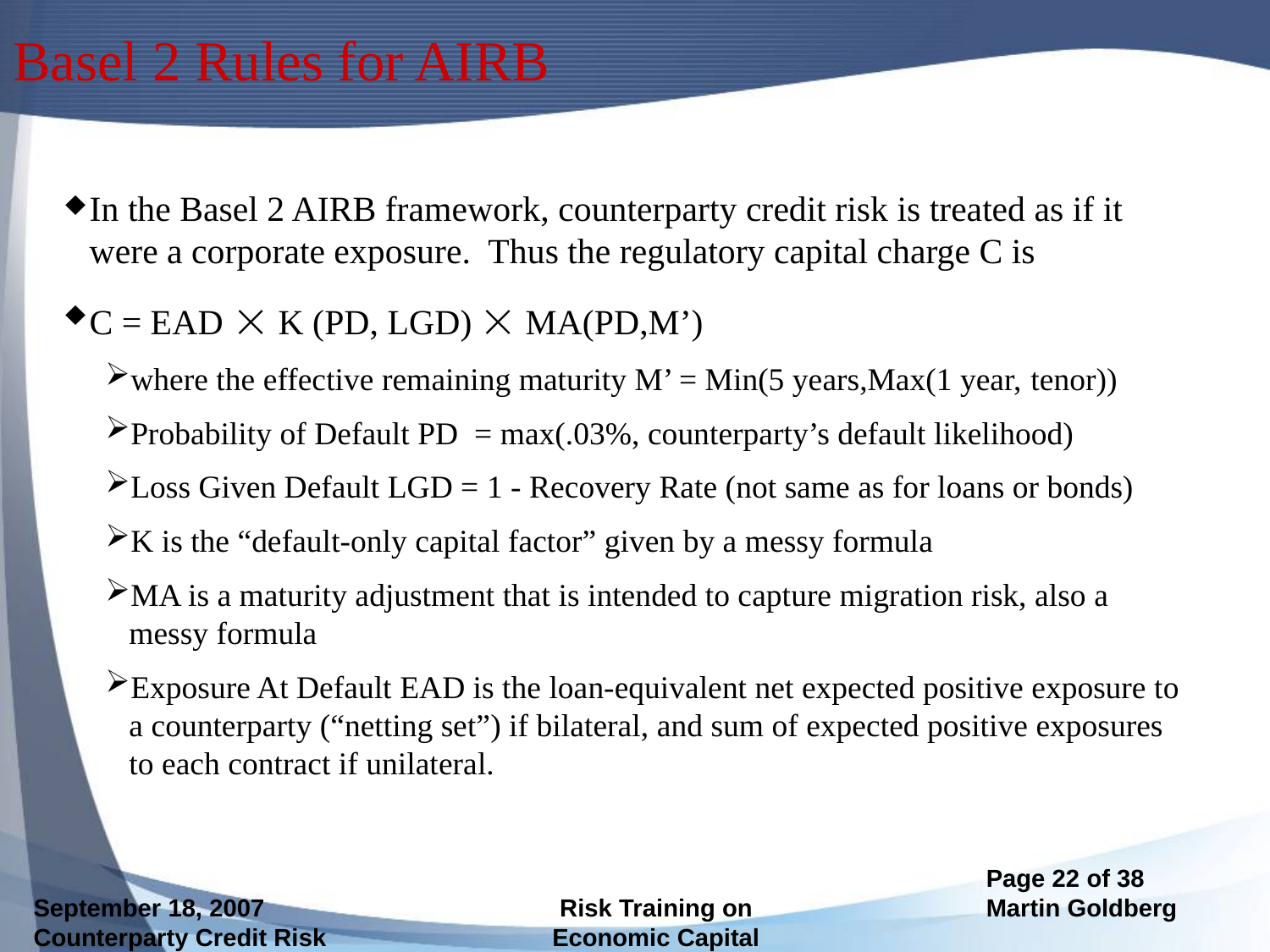

# Basel 2 Rules for AIRB
In the Basel 2 AIRB framework, counterparty credit risk is treated as if it were a corporate exposure.  Thus the regulatory capital charge C is
C = EAD × K (PD, LGD) × MA(PD,M’)
where the effective remaining maturity M’ = Min(5 years,Max(1 year, tenor))
Probability of Default PD  = max(.03%, counterparty’s default likelihood)
Loss Given Default LGD = 1 - Recovery Rate (not same as for loans or bonds)
K is the “default-only capital factor” given by a messy formula
MA is a maturity adjustment that is intended to capture migration risk, also a messy formula
Exposure At Default EAD is the loan-equivalent net expected positive exposure to a counterparty (“netting set”) if bilateral, and sum of expected positive exposures to each contract if unilateral.